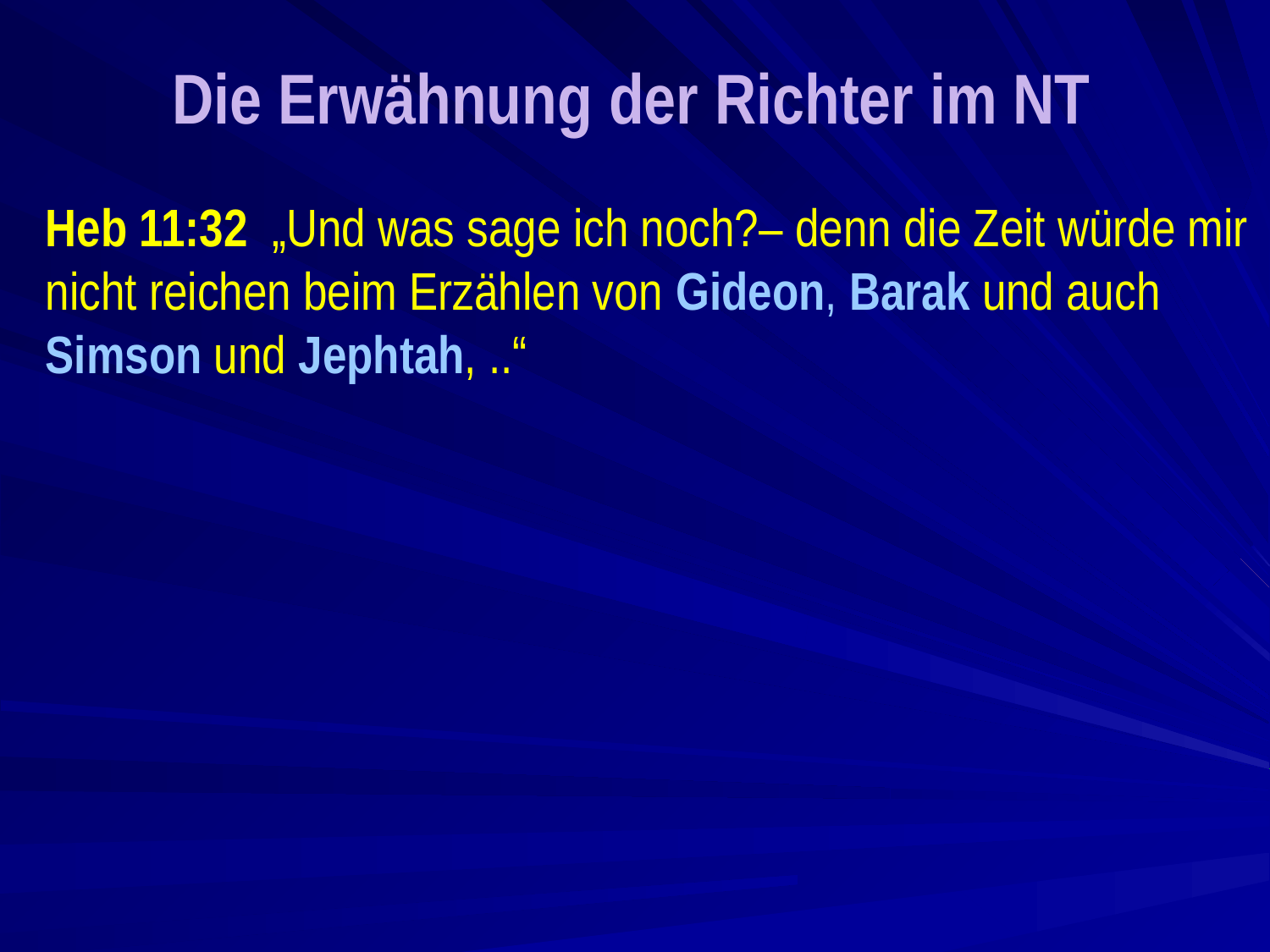

# Die Erwähnung der Richter im NT
Heb 11:32  „Und was sage ich noch?– denn die Zeit würde mir nicht reichen beim Erzählen von Gideon, Barak und auch Simson und Jephtah, ..“